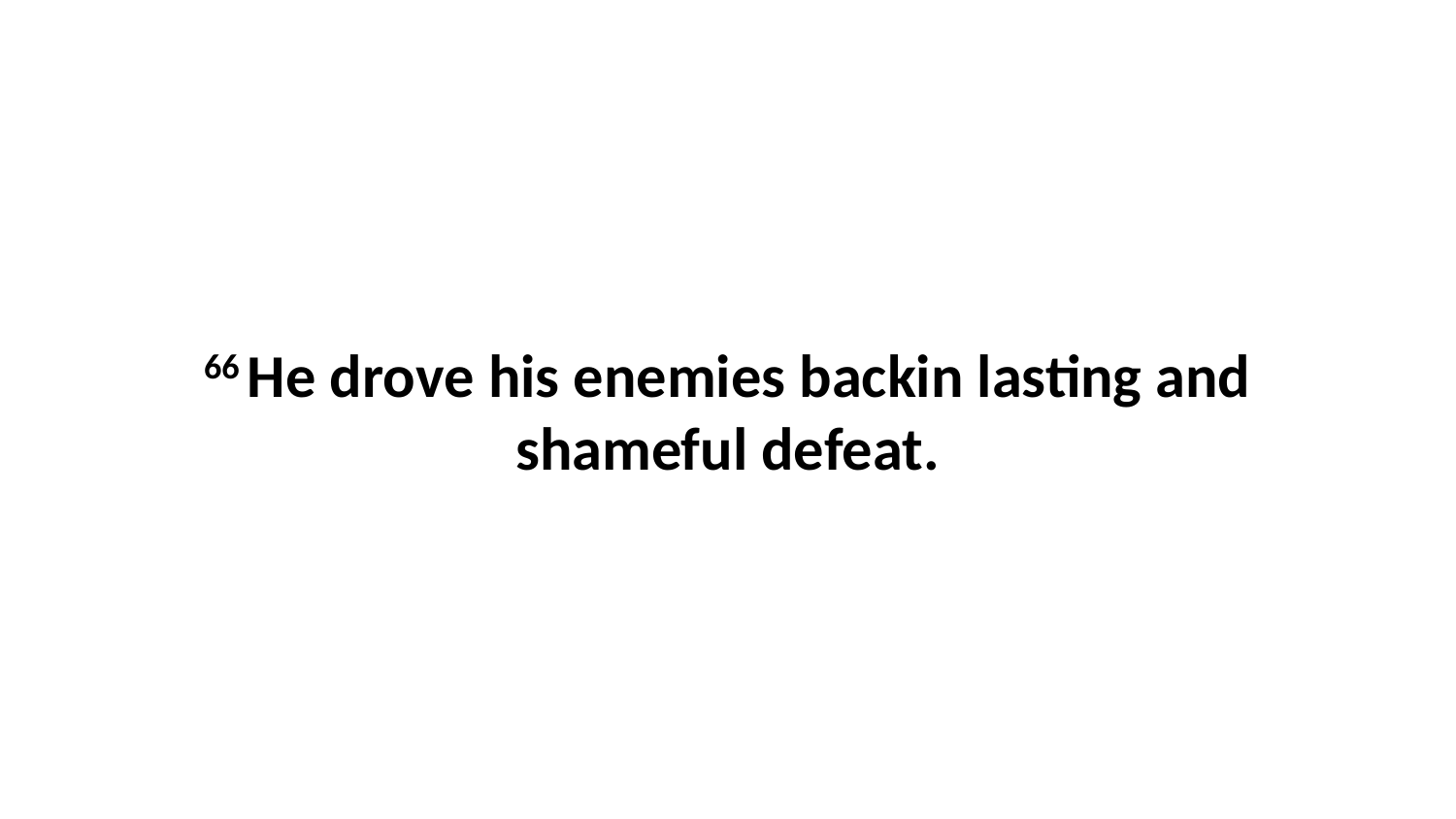

66 He drove his enemies backin lasting and shameful defeat.